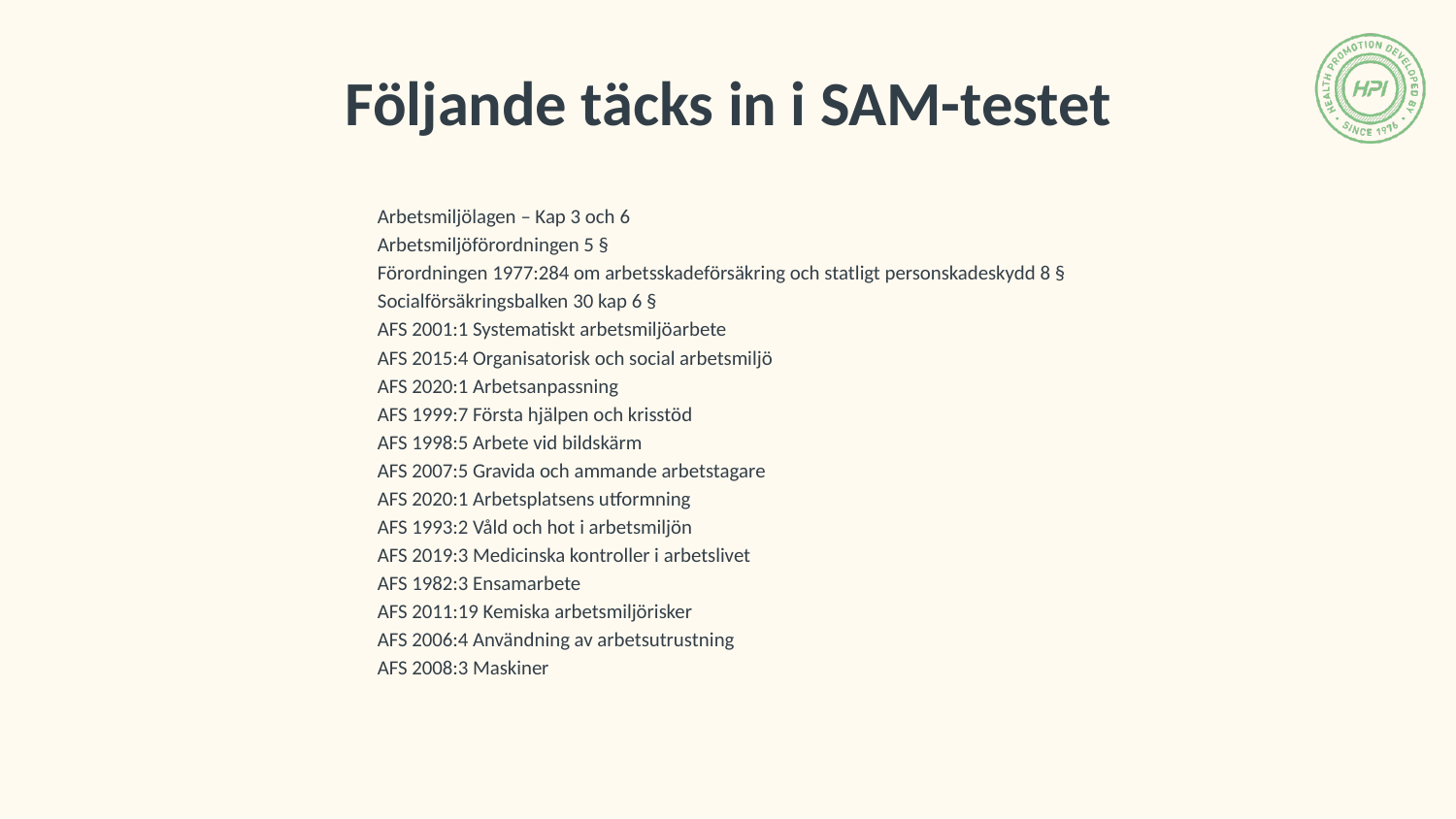

# Följande täcks in i SAM-testet
Arbetsmiljölagen – Kap 3 och 6
Arbetsmiljöförordningen 5 §
Förordningen 1977:284 om arbetsskadeförsäkring och statligt personskadeskydd 8 §
Socialförsäkringsbalken 30 kap 6 §
AFS 2001:1 Systematiskt arbetsmiljöarbete
AFS 2015:4 Organisatorisk och social arbetsmiljö
AFS 2020:1 Arbetsanpassning
AFS 1999:7 Första hjälpen och krisstöd
AFS 1998:5 Arbete vid bildskärm
AFS 2007:5 Gravida och ammande arbetstagare
AFS 2020:1 Arbetsplatsens utformning
AFS 1993:2 Våld och hot i arbetsmiljön
AFS 2019:3 Medicinska kontroller i arbetslivet
AFS 1982:3 Ensamarbete
AFS 2011:19 Kemiska arbetsmiljörisker
AFS 2006:4 Användning av arbetsutrustning
AFS 2008:3 Maskiner